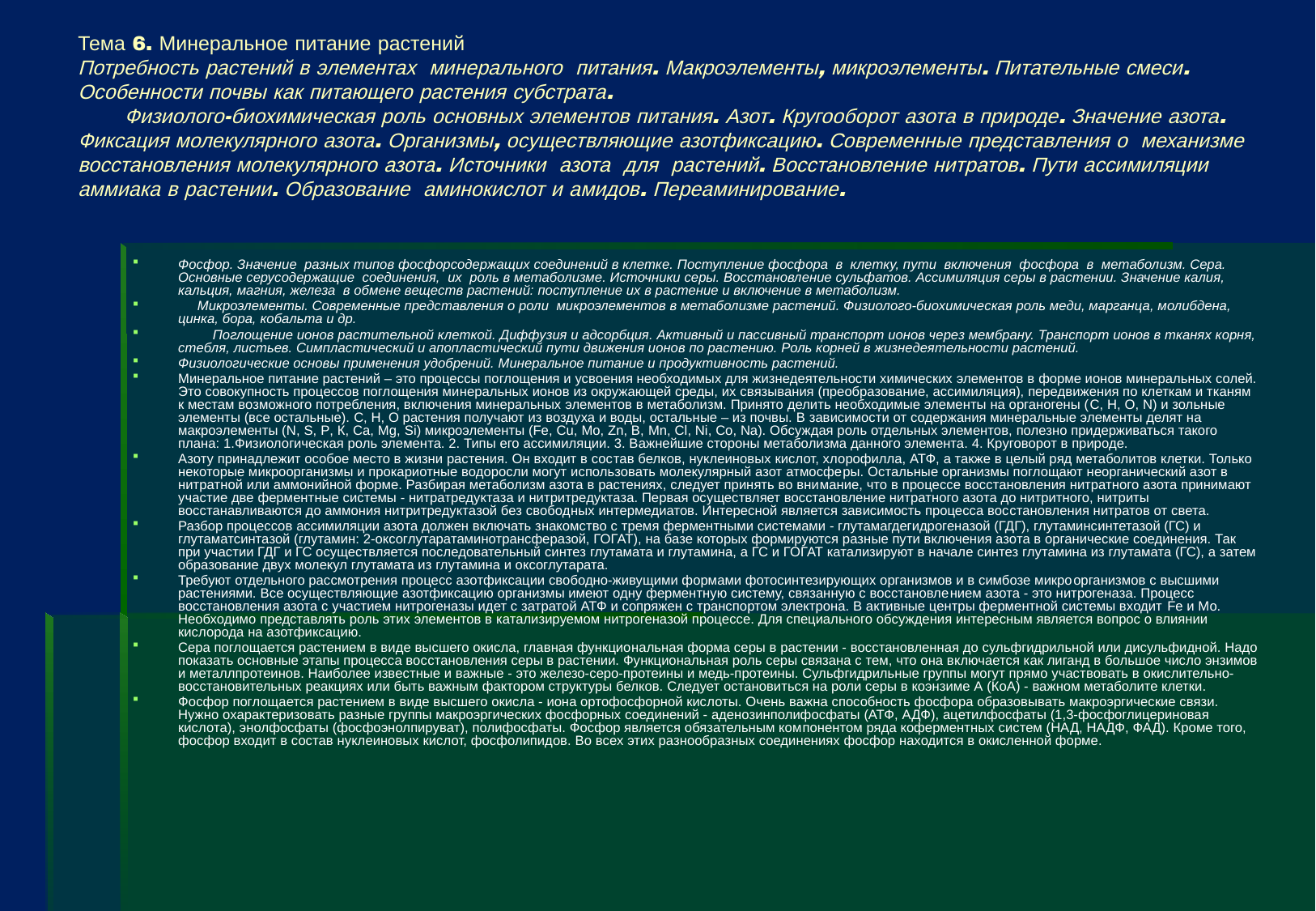

# Тема 6. Минеральное питание растений Потребность растений в элементах  минерального  питания. Макроэлементы, микроэлементы. Питательные смеси. Особенности почвы как питающего растения субстрата. Физиолого-биохимическая роль основных элементов питания. Азот. Кругооборот азота в природе. Значение азота. Фиксация молекулярного азота. Организмы, осуществляющие азотфиксацию. Современные представления о  механизме восстановления молекулярного азота. Источники  азота  для  растений. Восстановление нитратов. Пути ассимиляции аммиака в растении. Образование  аминокислот и амидов. Переаминирование.
Фосфор. Значение  разных типов фосфорсодержащих соединений в клетке. Поступление фосфора  в  клетку, пути  включения  фосфора  в  метаболизм. Сера. Основные серусодержащие  соединения,  их  роль в метаболизме. Источники серы. Восстановление сульфатов. Ассимиляция серы в растении. Значение калия, кальция, магния, железа  в обмене веществ растений: поступление их в растение и включение в метаболизм.
     Микроэлементы. Современные представления о роли  микроэлементов в метаболизме растений. Физиолого-биохимическая роль меди, марганца, молибдена, цинка, бора, кобальта и др.
         Поглощение ионов растительной клеткой. Диффузия и адсорбция. Активный и пассивный транспорт ионов через мембрану. Транспорт ионов в тканях корня, стебля, листьев. Симпластический и апопластический пути движения ионов по растению. Роль корней в жизнедеятельности растений.
Физиологические основы применения удобрений. Минеральное питание и продуктивность растений.
Минеральное питание растений – это процессы поглощения и усвоения необходимых для жизнедеятельности химических элементов в форме ионов минеральных солей. Это совокупность процессов поглощения ми­неральных ионов из окружающей среды, их связывания (преобразование, ассимиляция), передвижения по клеткам и тканям к местам возможного потребления, включения минеральных элементов в метаболизм. Принято делить необходимые элементы на органогены (C, H, O, N) и зольные элементы (все остальные). C, H, O растения получают из воздуха и воды, остальные – из почвы. В зависимости от содержания минеральные элементы делят на макроэлементы (N, S, P, К, Ca, Mg, Si) микроэлементы (Fe, Cu, Mo, Zn, В, Mn, Cl, Ni, Co, Na). Обсуждая роль отдельных элементов, полезно придерживаться такого плана: 1.Физиологическая роль элемента. 2. Типы его ассимиляции. 3. Важнейшие стороны метаболизма данного элемента. 4. Круговорот в природе.
Азоту принадлежит особое место в жизни растения. Он входит в сос­тав белков, нуклеиновых кислот, хлорофилла, АТФ, а также в целый ряд метаболитов клетки. Только некоторые микроорганизмы и прокариотные водоросли могут использовать молекулярный азот атмосфе­ры. Остальные организмы поглощают неорганический азот в нитратной или аммонийной форме. Разбирая метаболизм азота в растениях, следует принять во вни­мание, что в процессе восстановления нитратного азота принимают участие две ферментные системы - нитратредуктаза и нитритредуктаза. Первая осуществляет восстановление нитратного азота до нитритного, нитриты восстанавливаются до аммония нитритредуктазой без свобод­ных интермедиатов. Интересной является зависимость процесса вос­становления нитратов от света.
Разбор процессов ассимиляции азота должен включать знакомство с тремя ферментными системами - глутамагдегидрогеназой (ГДГ), глутаминсинтетазой (ГС) и глутаматсинтазой (глутамин: 2-оксоглутаратаминотрансферазой, ГОГАТ), на базе которых формируются разные пути включения азота в органические соединения. Так при участии ГДГ и ГС осуществляется последовательный синтез глутамата и глутамина, а ГС и ГОГАТ катализируют в начале синтез глутамина из глутамата (ГС), а затем образование двух молекул глутамата из глутамина и оксоглутарата.
Требуют отдельного рассмотрения процесс азотфиксации свободно-живущими формами фотосинтезирующих организмов и в симбозе микро­организмов с высшими растениями. Все осуществляющие азотфиксацию организмы имеют одну ферментную систему, связанную с восстановле­нием азота - это нитрогеназа. Процесс восстановления азота с учас­тием нитрогеназы идет с затратой АТФ и сопряжен с транспортом электрона. В активные центры ферментной системы входит Fe и Мо. Необходимо представлять роль этих элементов в катализируемом нитрогеназой процессе. Для специального обсуждения интересным является вопрос о влиянии кислорода на азотфиксацию.
Сера поглощается растением в виде высшего окисла, главная функцио­нальная форма серы в растении - восстановленная до сульфгидрильной или дисульфидной. Надо показать основные этапы процесса вос­становления серы в растении. Функциональная роль серы связана с тем, что она включается как лиганд в большое число энзимов и металлпротеинов. Наиболее известные и важные - это железо-серо-протеины и медь-протеины. Сульфгидрильные группы могут прямо участвовать в окислительно-восстановительных реакциях или быть важным фактором структуры белков. Следует остановиться на роли серы в коэнзиме А (КоА) - важном метаболите клетки.
Фосфор поглощается растением в виде высшего окисла - иона ортофосфорной кислоты. Очень важна способность фосфора образовывать макроэргические связи. Нужно охарактеризовать разные группы макроэргических фосфорных соединений - аденозинполифосфаты (АТФ, АДФ), ацетилфосфаты (1,3-фосфоглицериновая кислота), энолфосфаты (фосфоэнолпируват), полифосфаты. Фосфор является обязательным ком­понентом ряда коферментных систем (НАД, НАДФ, ФАД). Кроме того, фосфор входит в состав нуклеиновых кислот, фосфолипидов. Во всех этих разнообразных соединениях фосфор находится в окисленной форме.